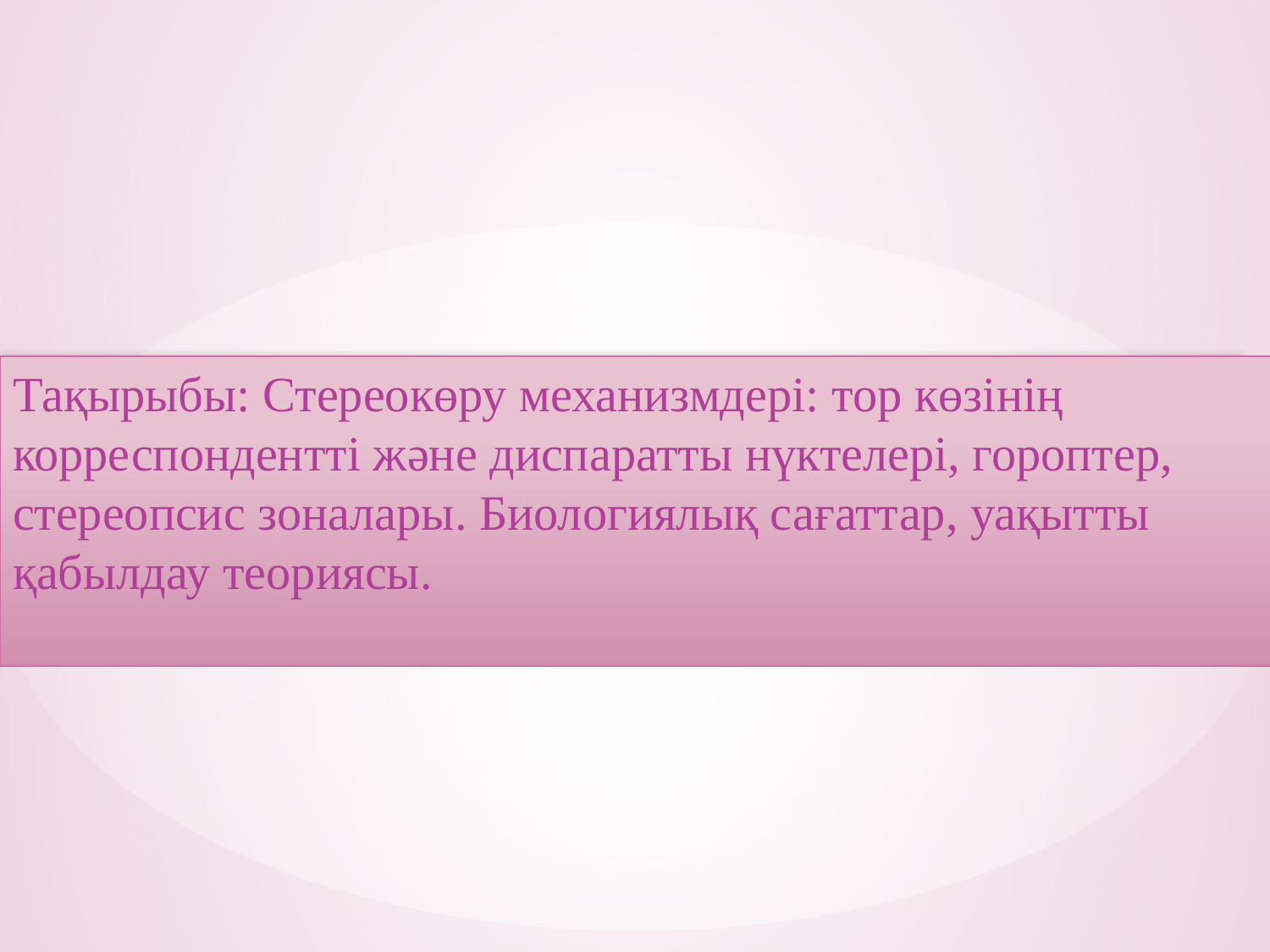

Тақырыбы: Стереокөру механизмдері: тор көзінің корреспондентті және диспаратты нүктелері, гороптер, стереопсис зоналары. Биологиялық сағаттар, уақытты қабылдау теориясы.